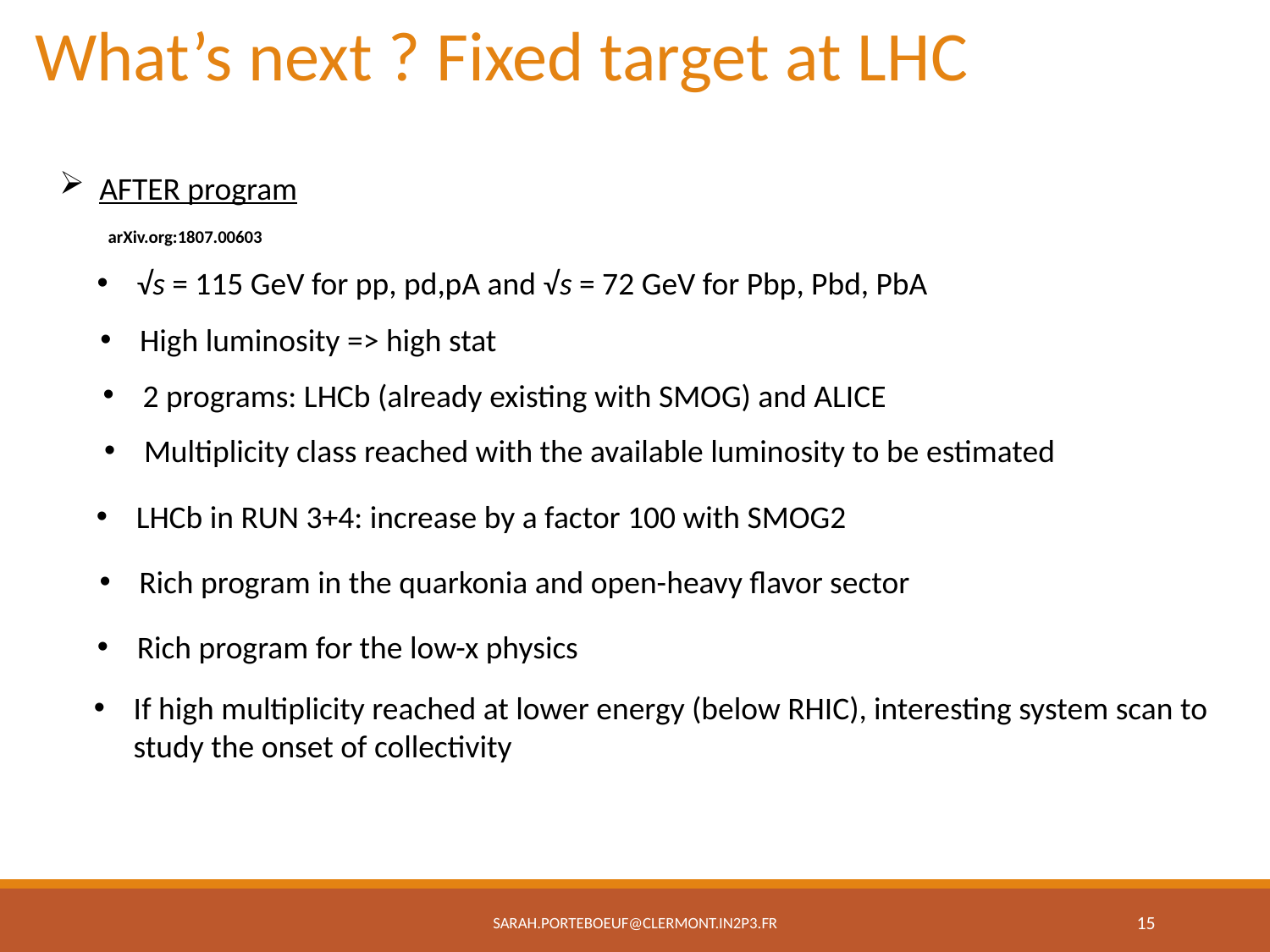

What’s next ? Fixed target at LHC
AFTER program
arXiv.org:1807.00603

√s = 115 GeV for pp, pd,pA and √s = 72 GeV for Pbp, Pbd, PbA
High luminosity => high stat
2 programs: LHCb (already existing with SMOG) and ALICE
Multiplicity class reached with the available luminosity to be estimated
LHCb in RUN 3+4: increase by a factor 100 with SMOG2
Rich program in the quarkonia and open-heavy flavor sector
Rich program for the low-x physics
If high multiplicity reached at lower energy (below RHIC), interesting system scan to study the onset of collectivity
sarah.porteboeuf@clermont.in2p3.fr
15